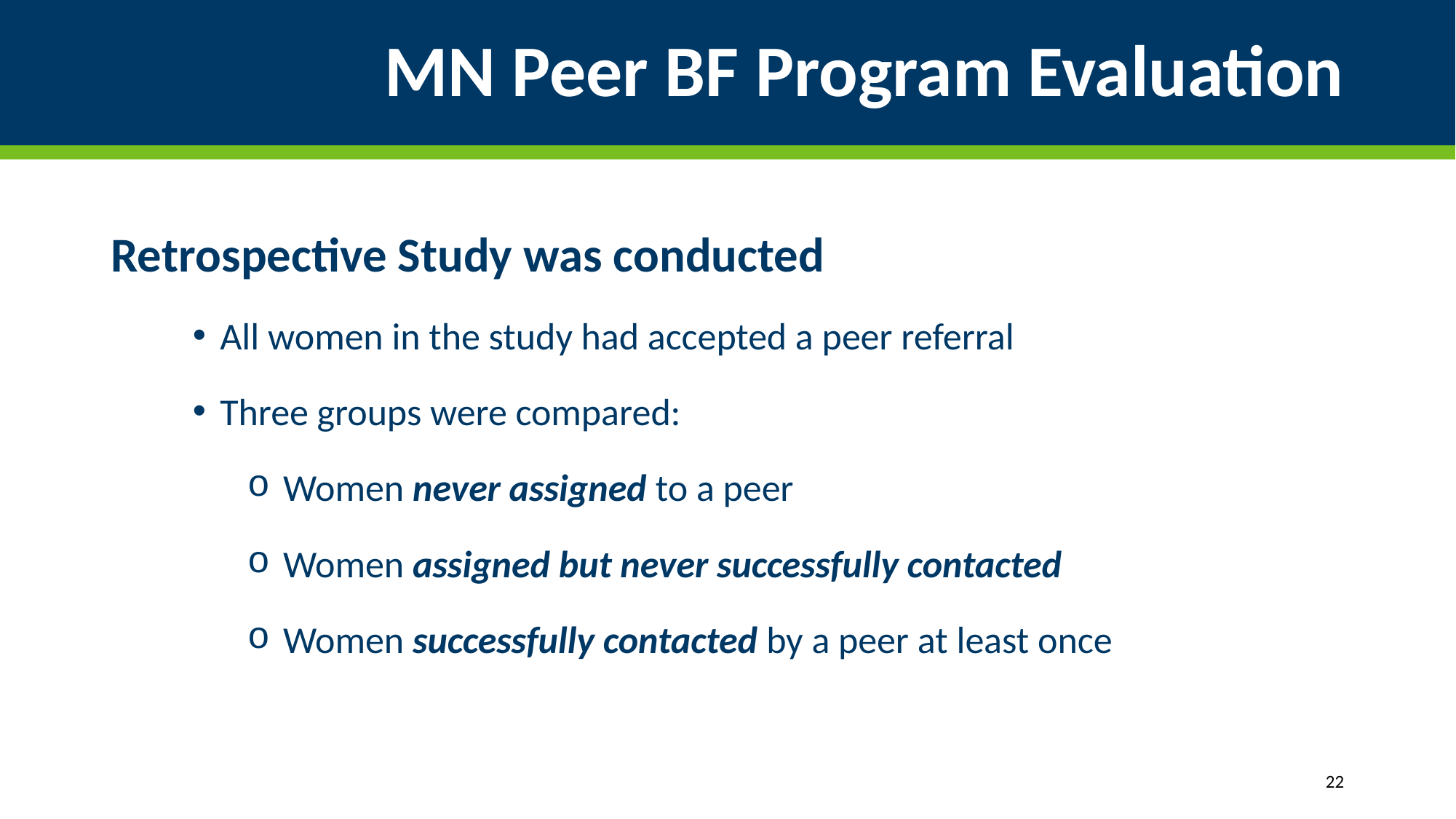

# MN Peer BF Program Evaluation
Retrospective Study was conducted
All women in the study had accepted a peer referral
Three groups were compared:
 Women never assigned to a peer
 Women assigned but never successfully contacted
 Women successfully contacted by a peer at least once
22